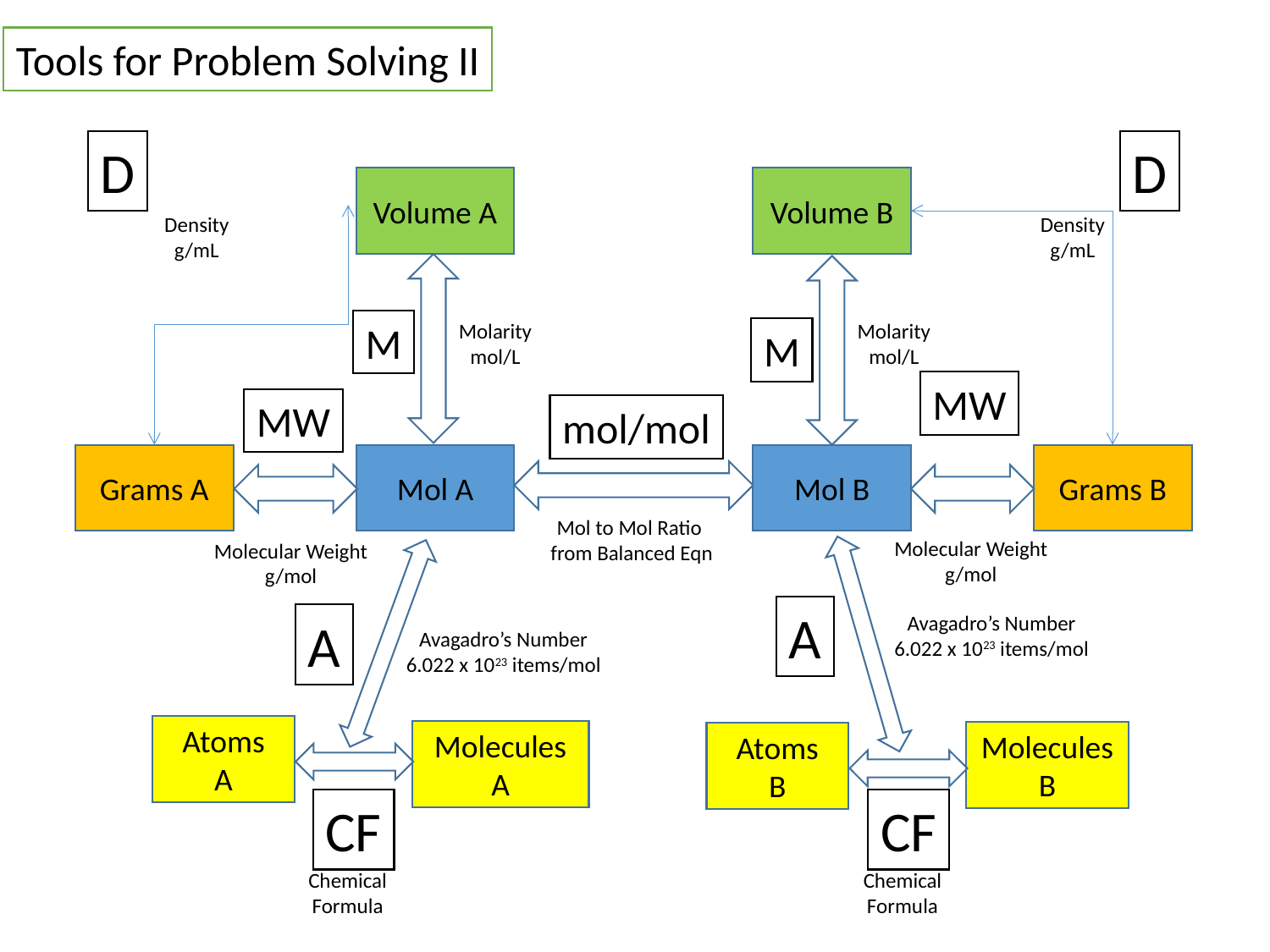

Tools for Problem Solving II
D
D
Volume A
Volume B
Density
g/mL
Density
g/mL
M
Molarity
mol/L
Molarity
mol/L
M

MW
MW
mol/mol
Grams A
Mol A
Mol B
Grams B

Mol to Mol Ratio
from Balanced Eqn
Molecular Weight
g/mol
Molecular Weight
g/mol
A
Avagadro’s Number
6.022 x 1023 items/mol
A
Avagadro’s Number
6.022 x 1023 items/mol

Atoms
A
Molecules
A
Molecules
B
Atoms
B

CF
CF
Chemical
Formula
Chemical
Formula